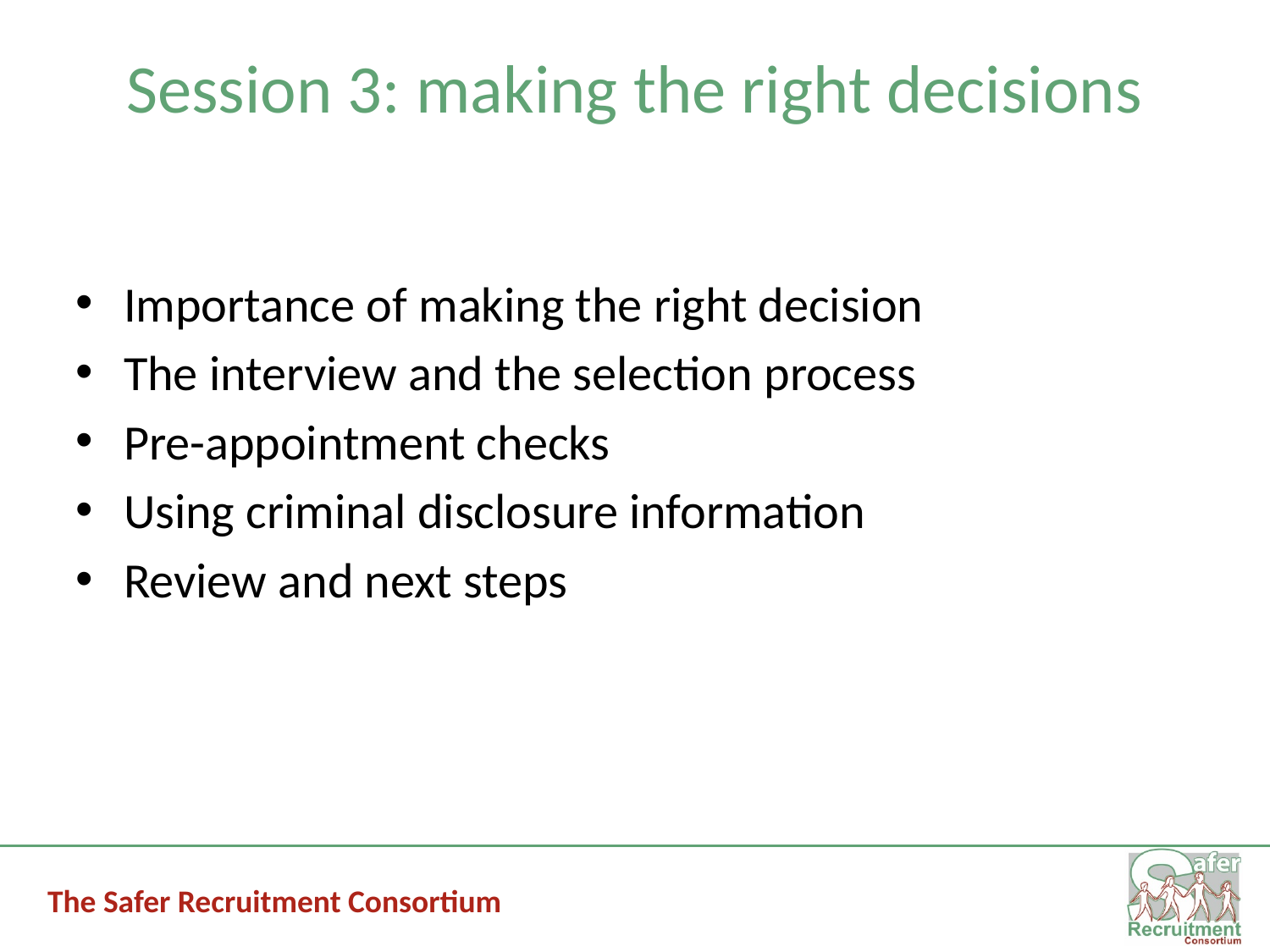

# Session 3: making the right decisions
Importance of making the right decision
The interview and the selection process
Pre-appointment checks
Using criminal disclosure information
Review and next steps